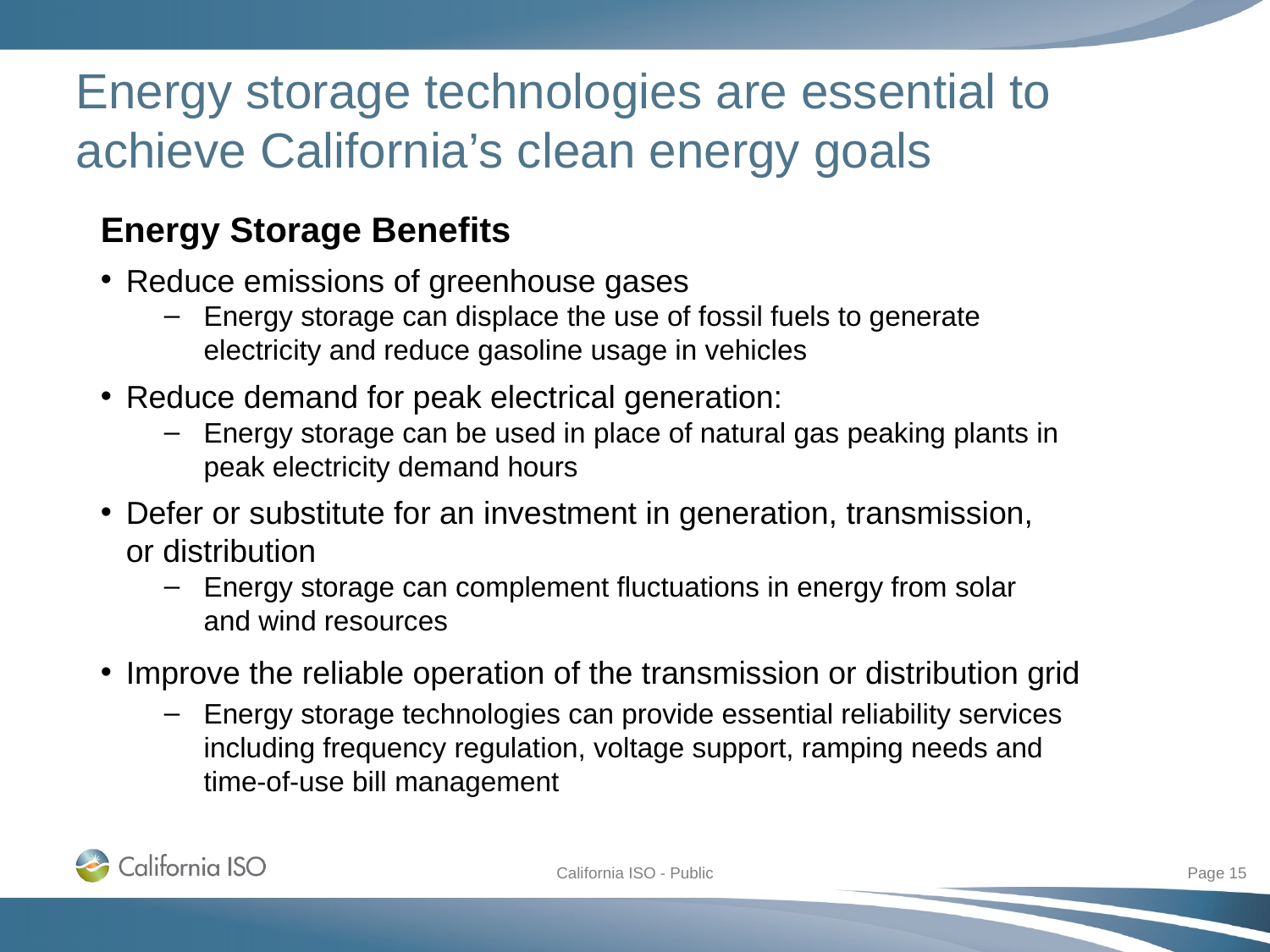

# Energy storage technologies are essential to achieve California’s clean energy goals
Energy Storage Benefits
Reduce emissions of greenhouse gases
Energy storage can displace the use of fossil fuels to generate electricity and reduce gasoline usage in vehicles
Reduce demand for peak electrical generation:
Energy storage can be used in place of natural gas peaking plants in peak electricity demand hours
Defer or substitute for an investment in generation, transmission,
or distribution
Energy storage can complement fluctuations in energy from solar
and wind resources
Improve the reliable operation of the transmission or distribution grid
Energy storage technologies can provide essential reliability services including frequency regulation, voltage support, ramping needs and
time-of-use bill management